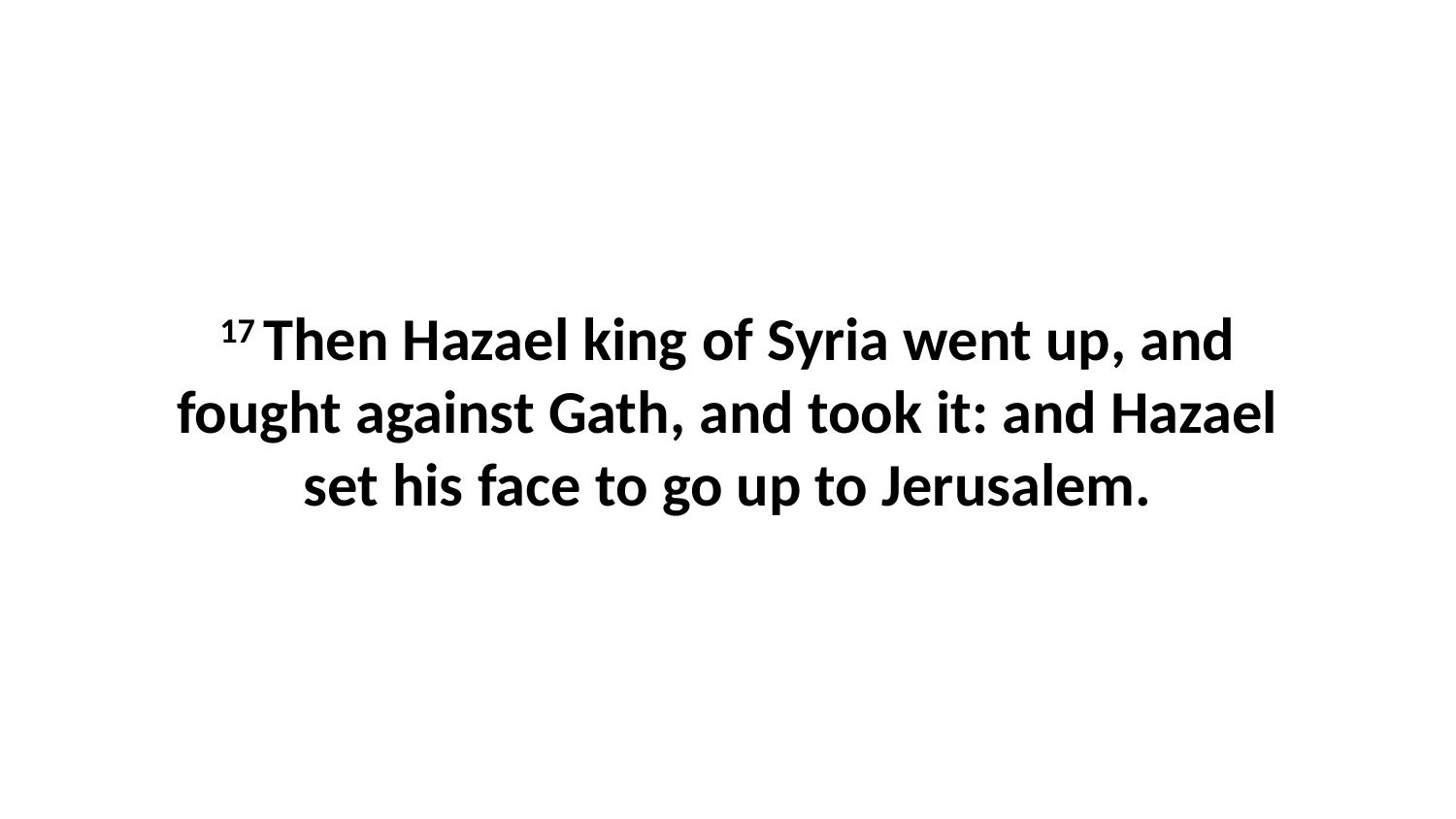

17 Then Hazael king of Syria went up, and fought against Gath, and took it: and Hazael set his face to go up to Jerusalem.